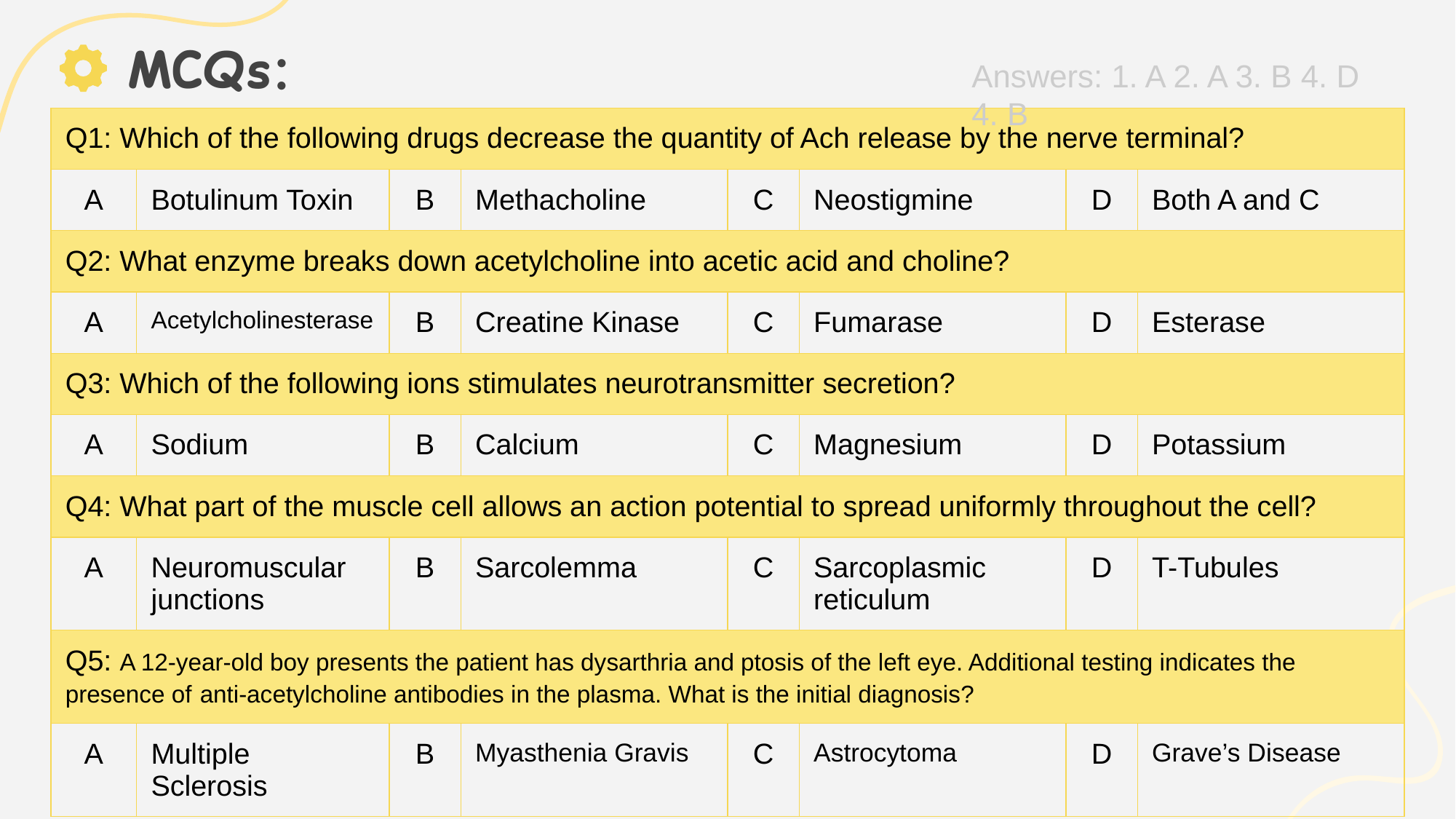

MCQs:
Answers: 1. A 2. A 3. B 4. D 4. B

| Q1: Which of the following drugs decrease the quantity of Ach release by the nerve terminal? |  |  |  |  |  |  |  |
| --- | --- | --- | --- | --- | --- | --- | --- |
| A | Botulinum Toxin | B | Methacholine | C | Neostigmine | D | Both A and C |
| Q2: What enzyme breaks down acetylcholine into acetic acid and choline? |  |  |  |  |  |  |  |
| A | Acetylcholinesterase | B | Creatine Kinase | C | Fumarase | D | Esterase |
| Q3: Which of the following ions stimulates neurotransmitter secretion? |  |  |  |  |  |  |  |
| A | Sodium | B | Calcium | C | Magnesium | D | Potassium |
| Q4: What part of the muscle cell allows an action potential to spread uniformly throughout the cell? |  |  |  |  |  |  |  |
| A | Neuromuscular junctions | B | Sarcolemma | C | Sarcoplasmic reticulum | D | T-Tubules |
| Q5: A 12-year-old boy presents the patient has dysarthria and ptosis of the left eye. Additional testing indicates the presence of anti-acetylcholine antibodies in the plasma. What is the initial diagnosis? |  |  |  |  |  |  |  |
| A | Multiple Sclerosis | B | Myasthenia Gravis | C | Astrocytoma | D | Grave’s Disease |